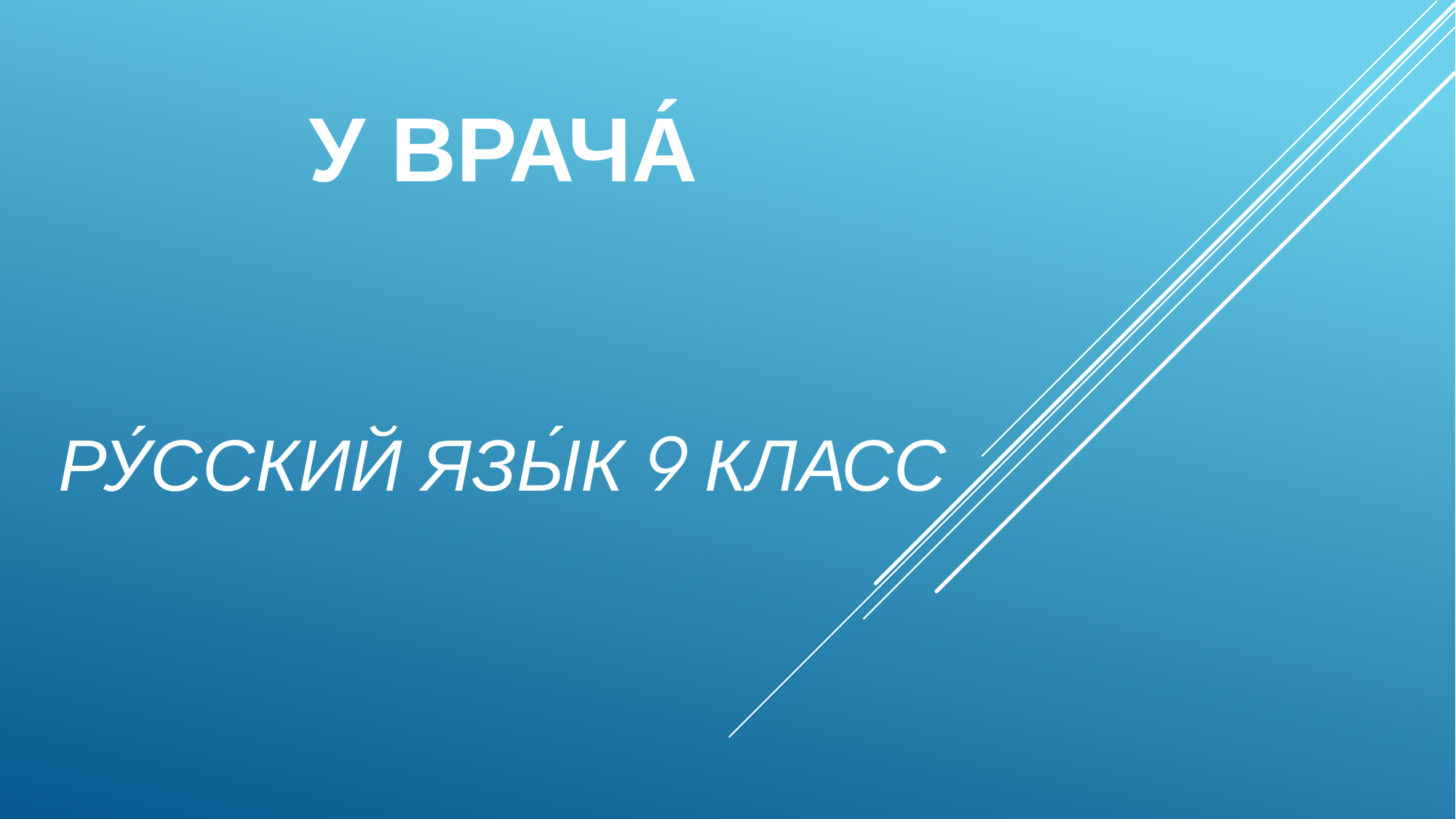

# У ВРАЧА́ Ру́сский язы́к 9 класс